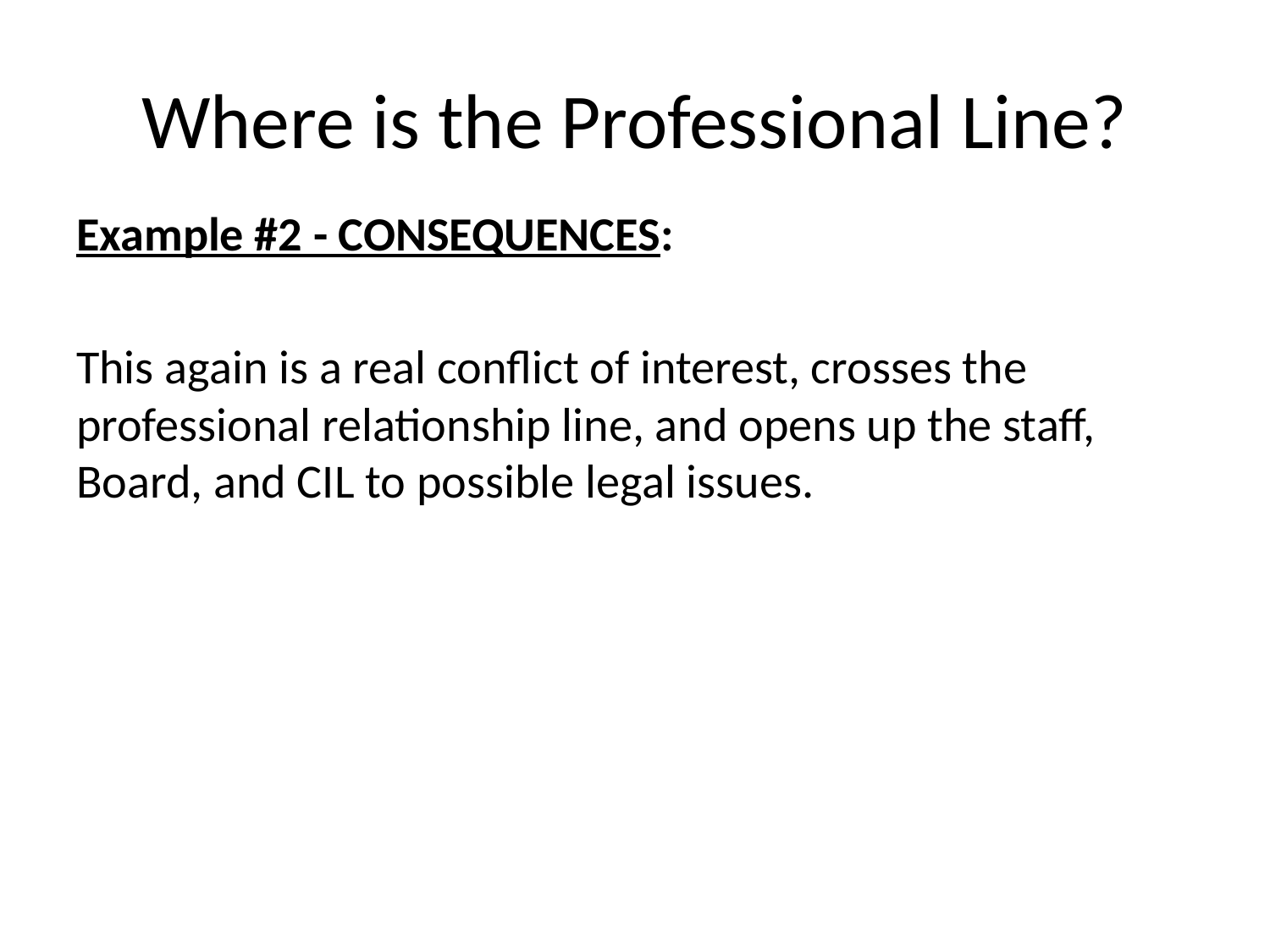

# Where is the Professional Line?
Example #2 - CONSEQUENCES:

This again is a real conflict of interest, crosses the professional relationship line, and opens up the staff, Board, and CIL to possible legal issues.